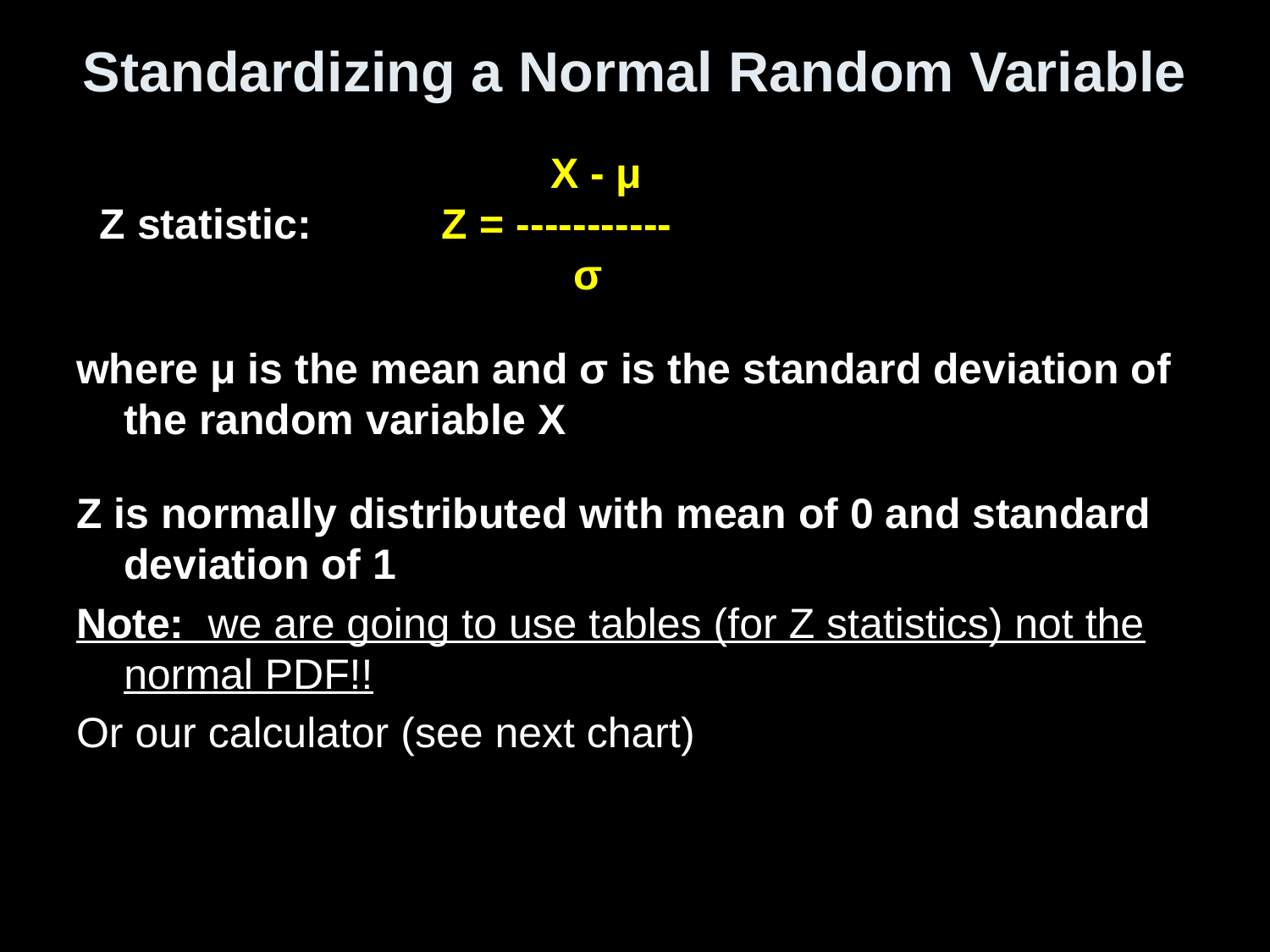

# Standardizing a Normal Random Variable
                                        X - μ
  Z statistic:           Z = -----------
                                          σ

where μ is the mean and σ is the standard deviation of the random variable X

Z is normally distributed with mean of 0 and standard deviation of 1
Note:  we are going to use tables (for Z statistics) not the normal PDF!!
Or our calculator (see next chart)